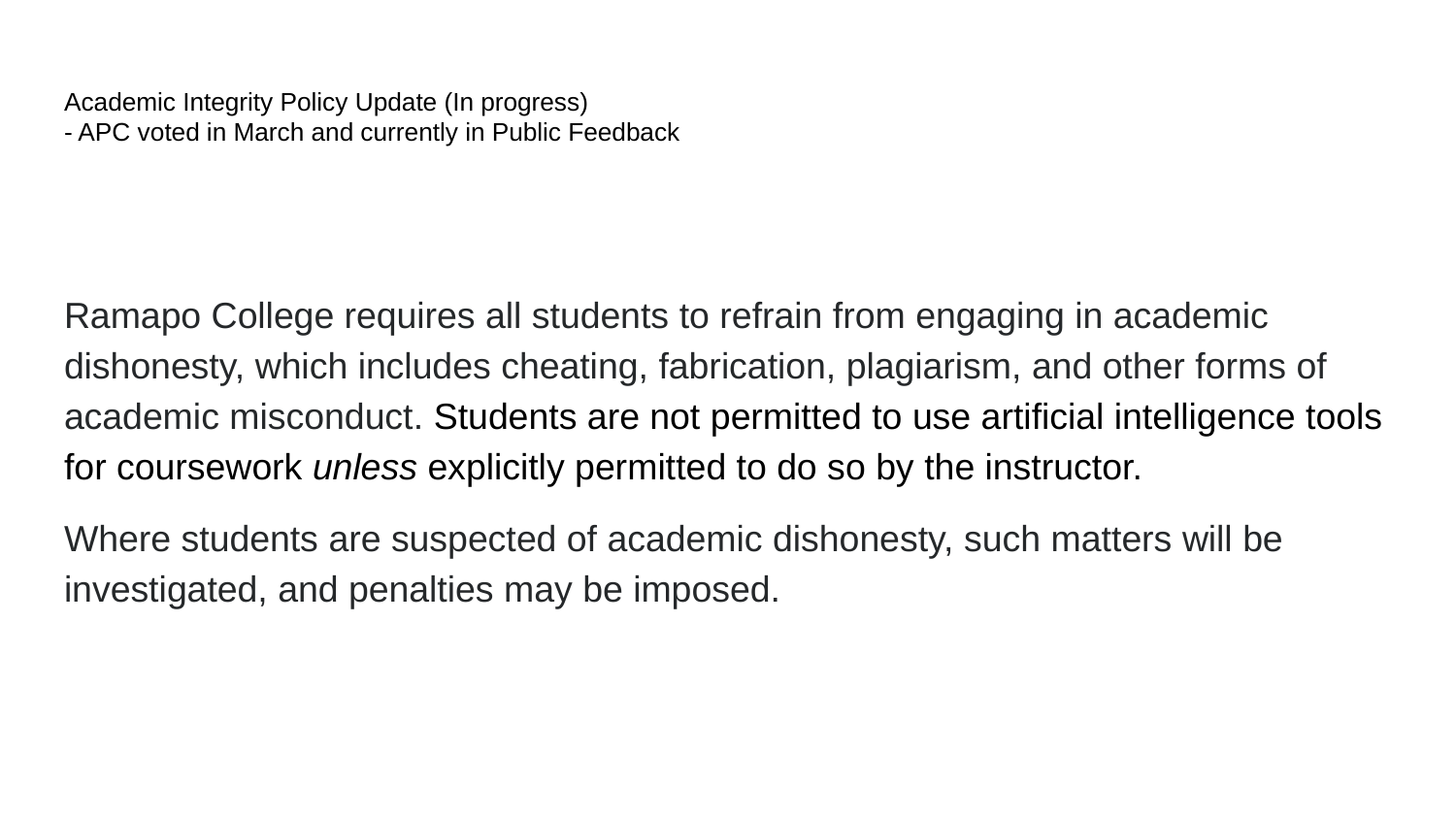

# Academic Integrity Policy Update (In progress)
- APC voted in March and currently in Public Feedback
Ramapo College requires all students to refrain from engaging in academic dishonesty, which includes cheating, fabrication, plagiarism, and other forms of academic misconduct. Students are not permitted to use artificial intelligence tools for coursework unless explicitly permitted to do so by the instructor.
Where students are suspected of academic dishonesty, such matters will be investigated, and penalties may be imposed.